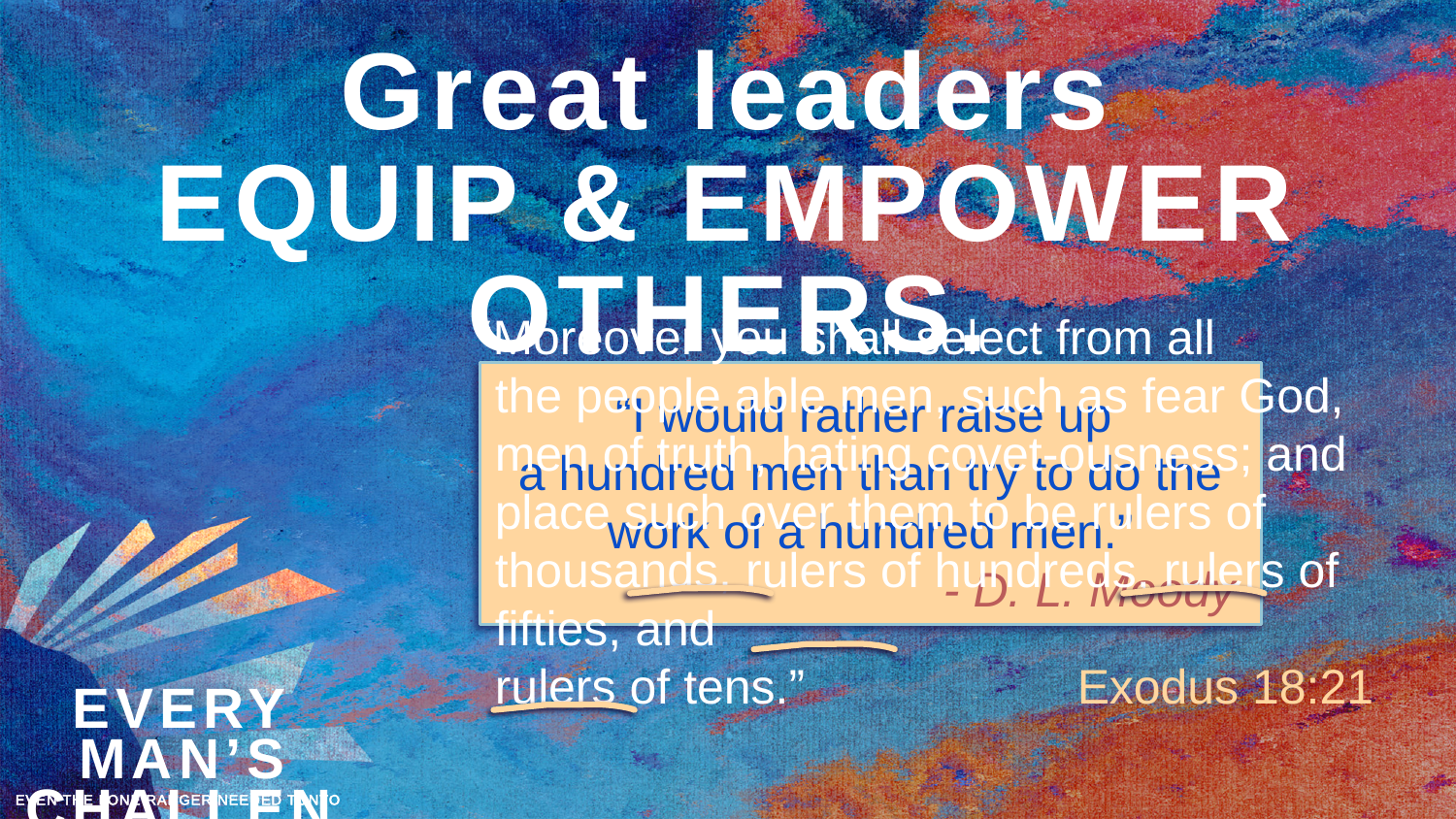

Great leaders
EQUIP & EMPOWER OTHERS.
“Moreover you shall select from all
	the people able men, such as fear God, men of truth, hating covet-ousness; and place such over them to be rulers of thousands, rulers of hundreds, rulers of fifties, and
rulers of tens.” 		Exodus 18:21
“I would rather raise up
a hundred men than try to do the work of a hundred men.”
			- D. L. Moody

EVERY MAN’S
CHALLENGE

EVEN THE LONE RANGER NEEDED TONTO